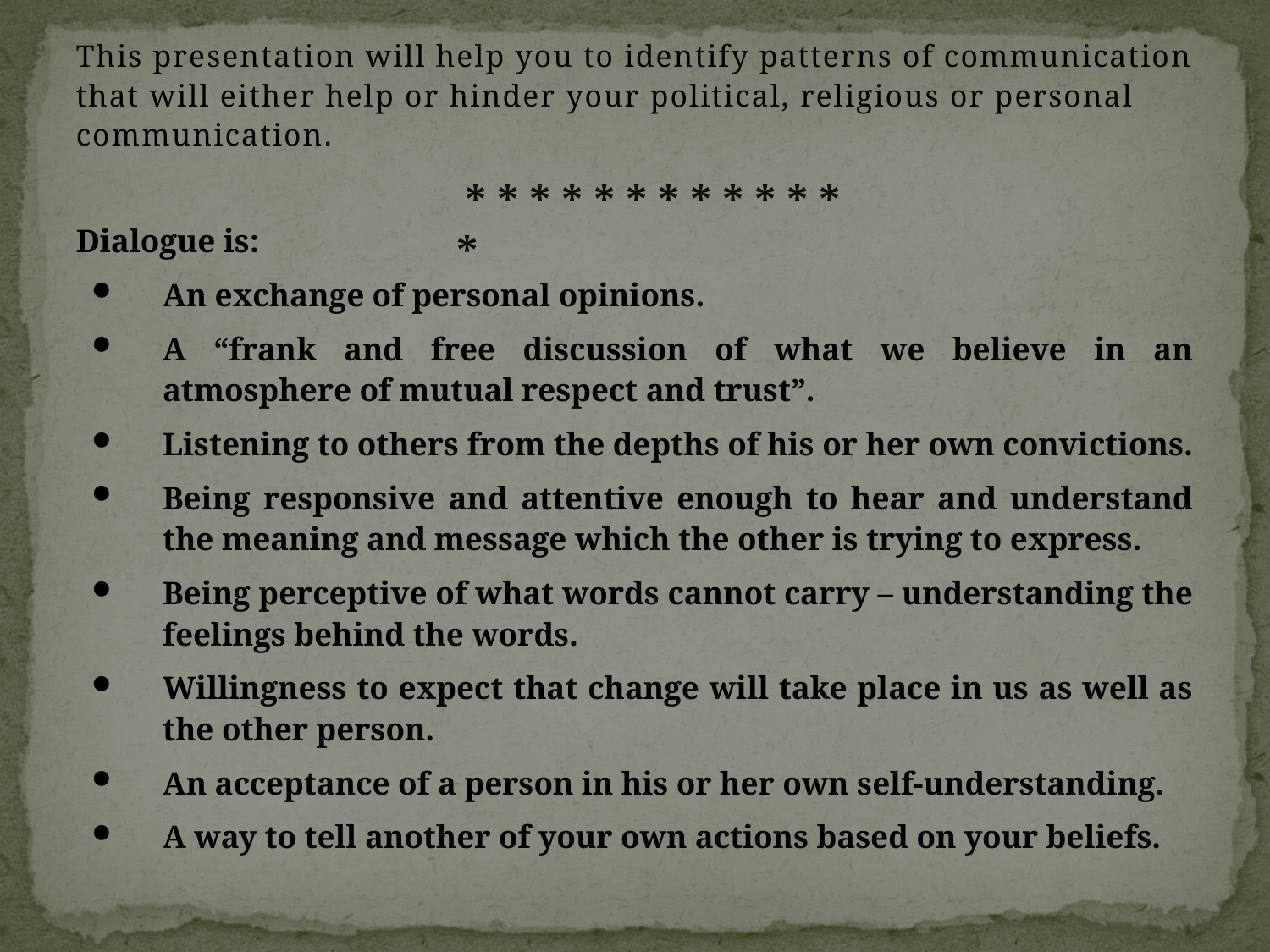

# This presentation will help you to identify patterns of communication that will either help or hinder your political, religious or personal communication.
 * * * * * * * * * * * * *
Dialogue is:
An exchange of personal opinions.
A “frank and free discussion of what we believe in an atmosphere of mutual respect and trust”.
Listening to others from the depths of his or her own convictions.
Being responsive and attentive enough to hear and understand the meaning and message which the other is trying to express.
Being perceptive of what words cannot carry – understanding the feelings behind the words.
Willingness to expect that change will take place in us as well as the other person.
An acceptance of a person in his or her own self-understanding.
A way to tell another of your own actions based on your beliefs.